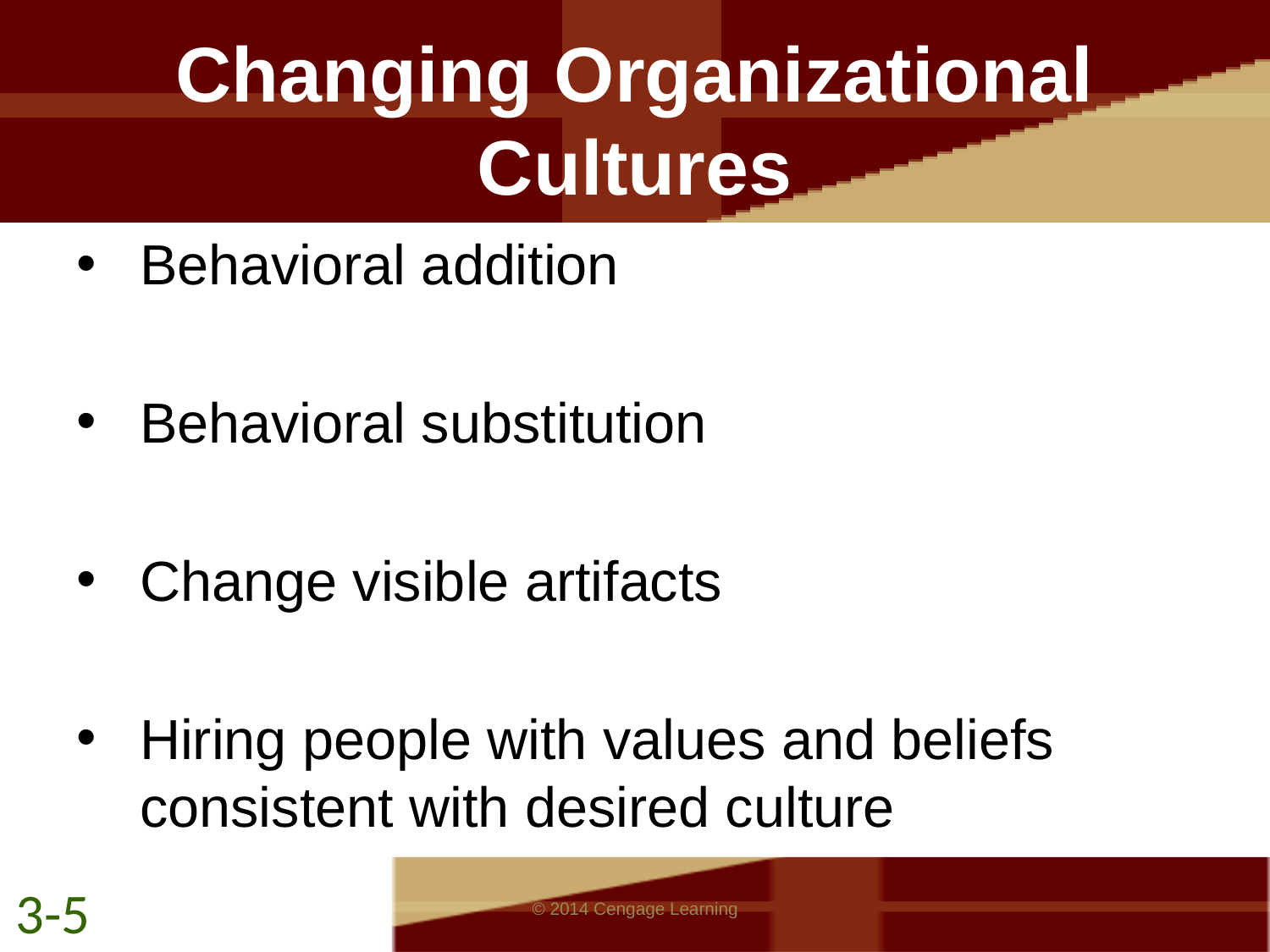

# Changing Organizational Cultures
Behavioral addition

Behavioral substitution

Change visible artifacts

Hiring people with values and beliefs consistent with desired culture

3-5
© 2014 Cengage Learning